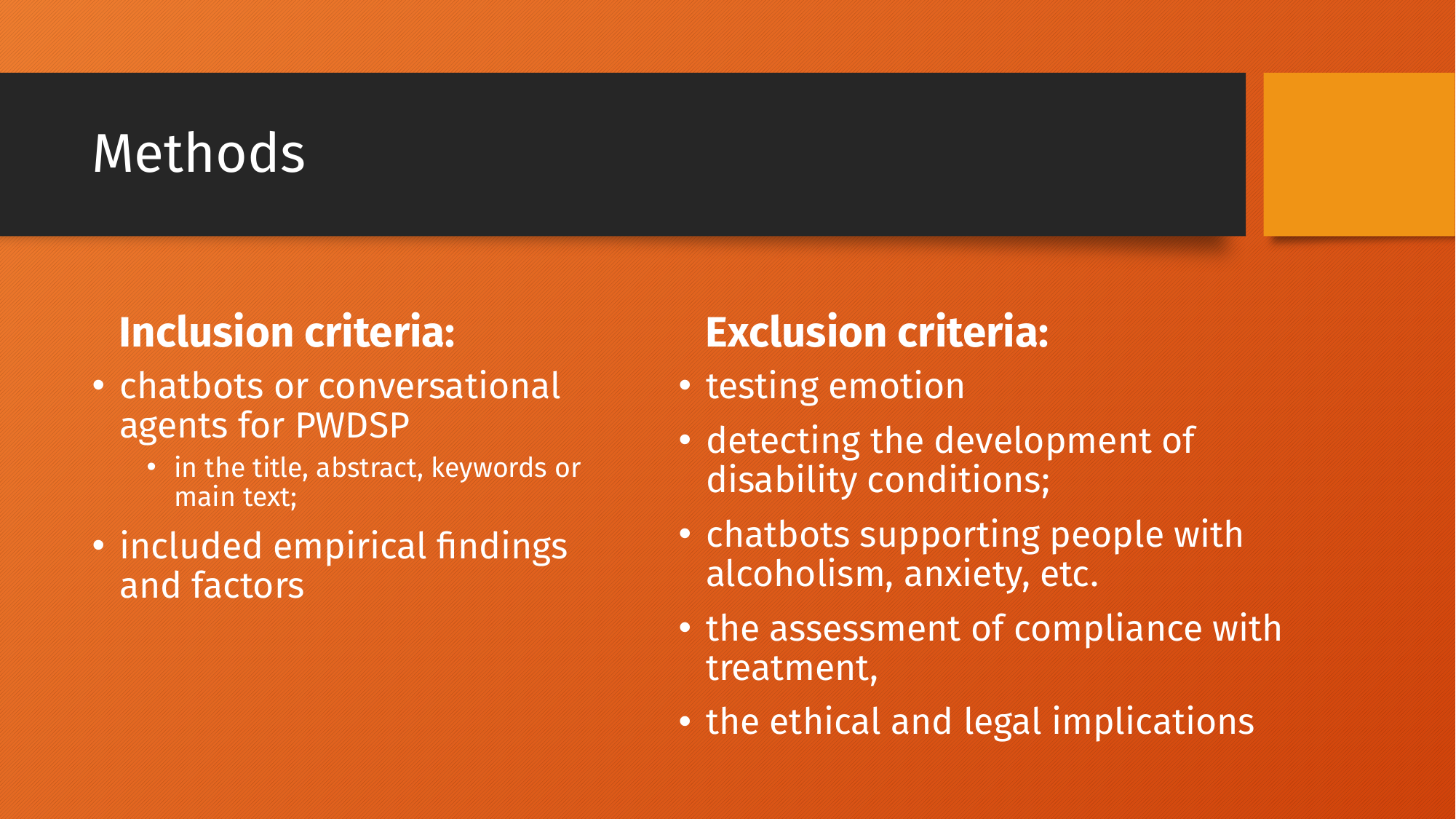

# Methods
Inclusion criteria:
Exclusion criteria:
chatbots or conversational agents for PWDSP
in the title, abstract, keywords or main text;
included empirical findings and factors
testing emotion
detecting the development of disability conditions;
chatbots supporting people with alcoholism, anxiety, etc.
the assessment of compliance with treatment,
the ethical and legal implications